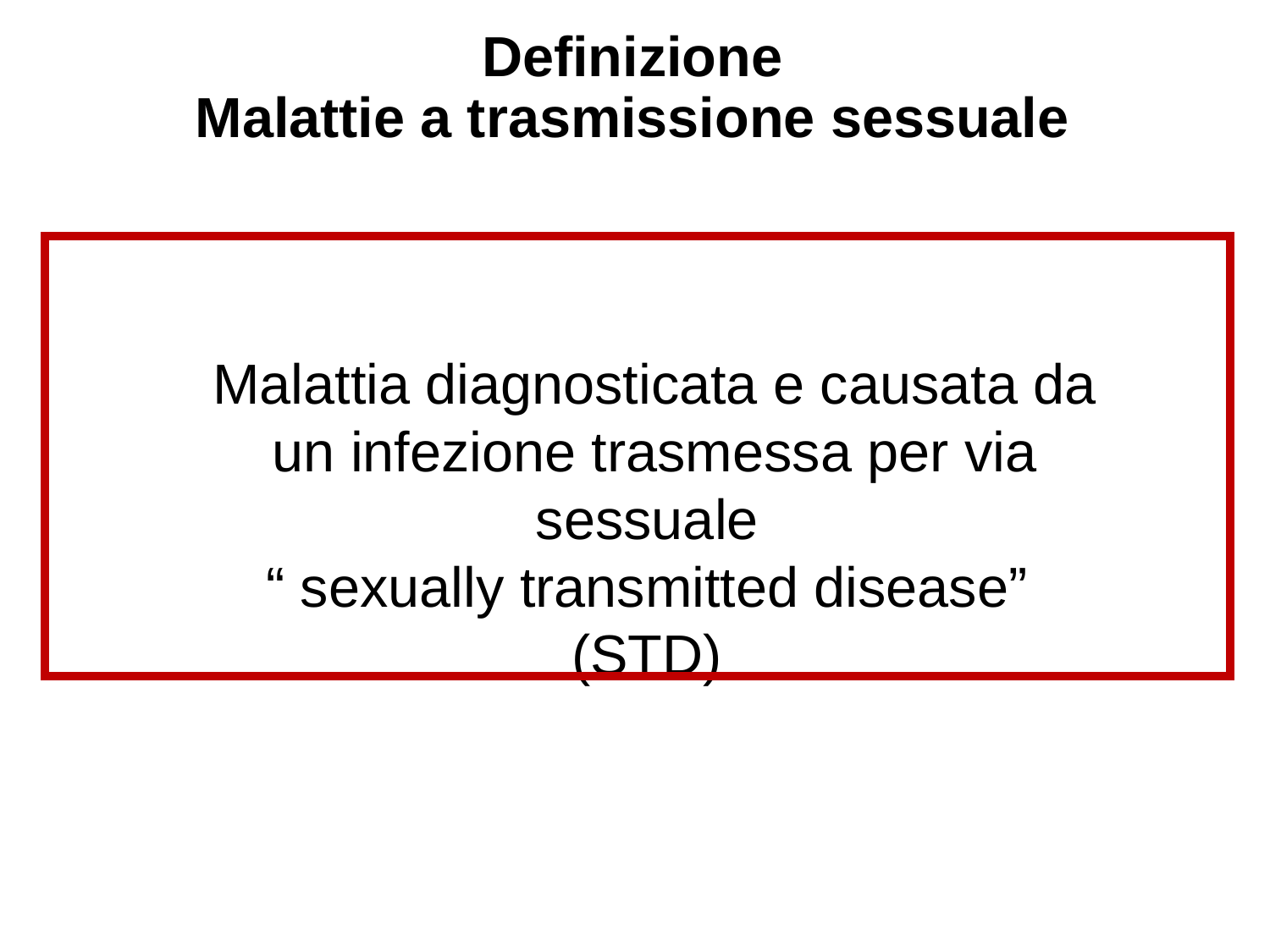

Definizione
Malattie a trasmissione sessuale

Malattia diagnosticata e causata da un infezione trasmessa per via sessuale
“ sexually transmitted disease”
(STD)